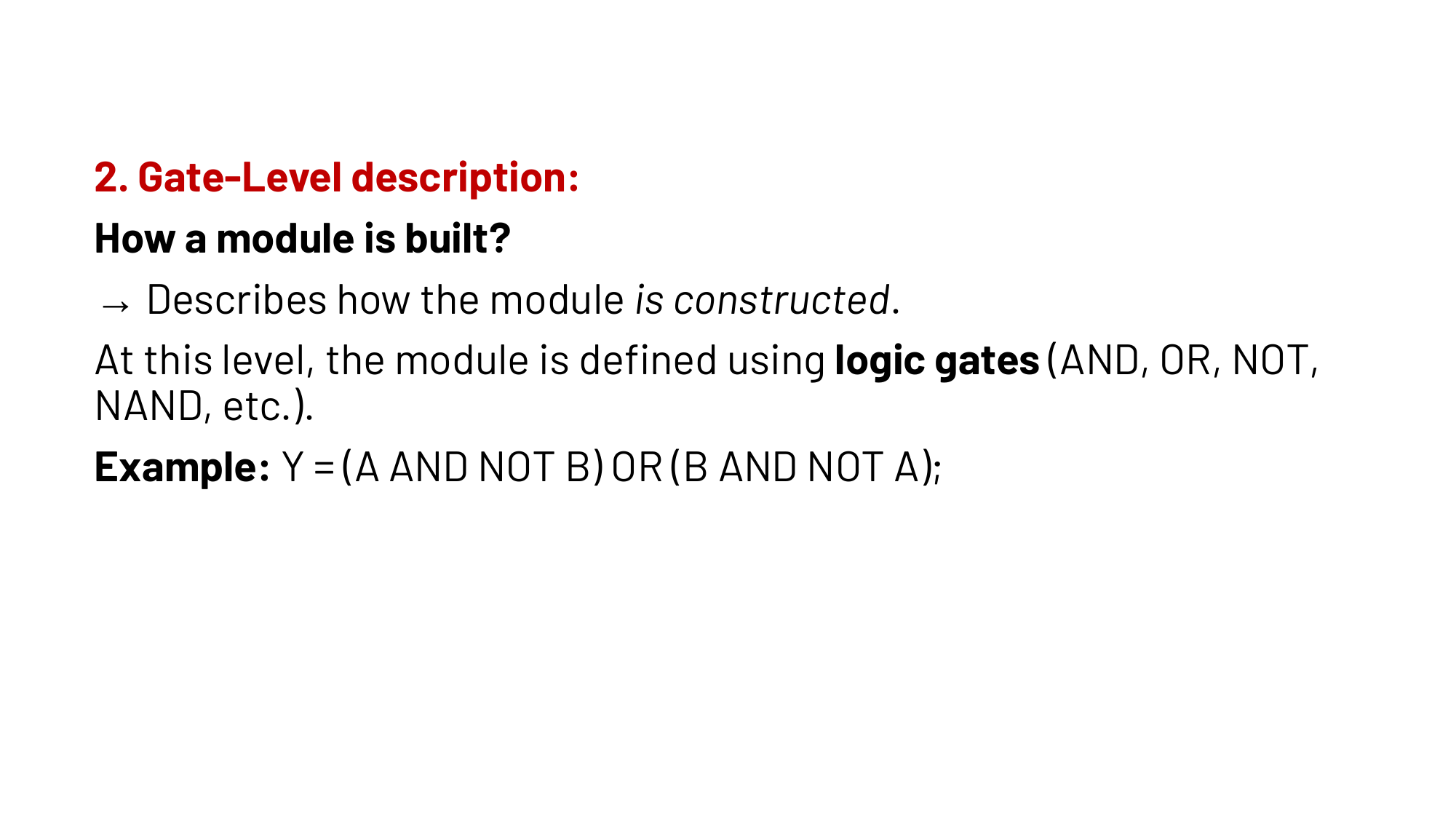

2. Gate-Level description:
How a module is built?
→ Describes how the module is constructed.
At this level, the module is defined using logic gates (AND, OR, NOT, NAND, etc.).
Example: Y = (A AND NOT B) OR (B AND NOT A);